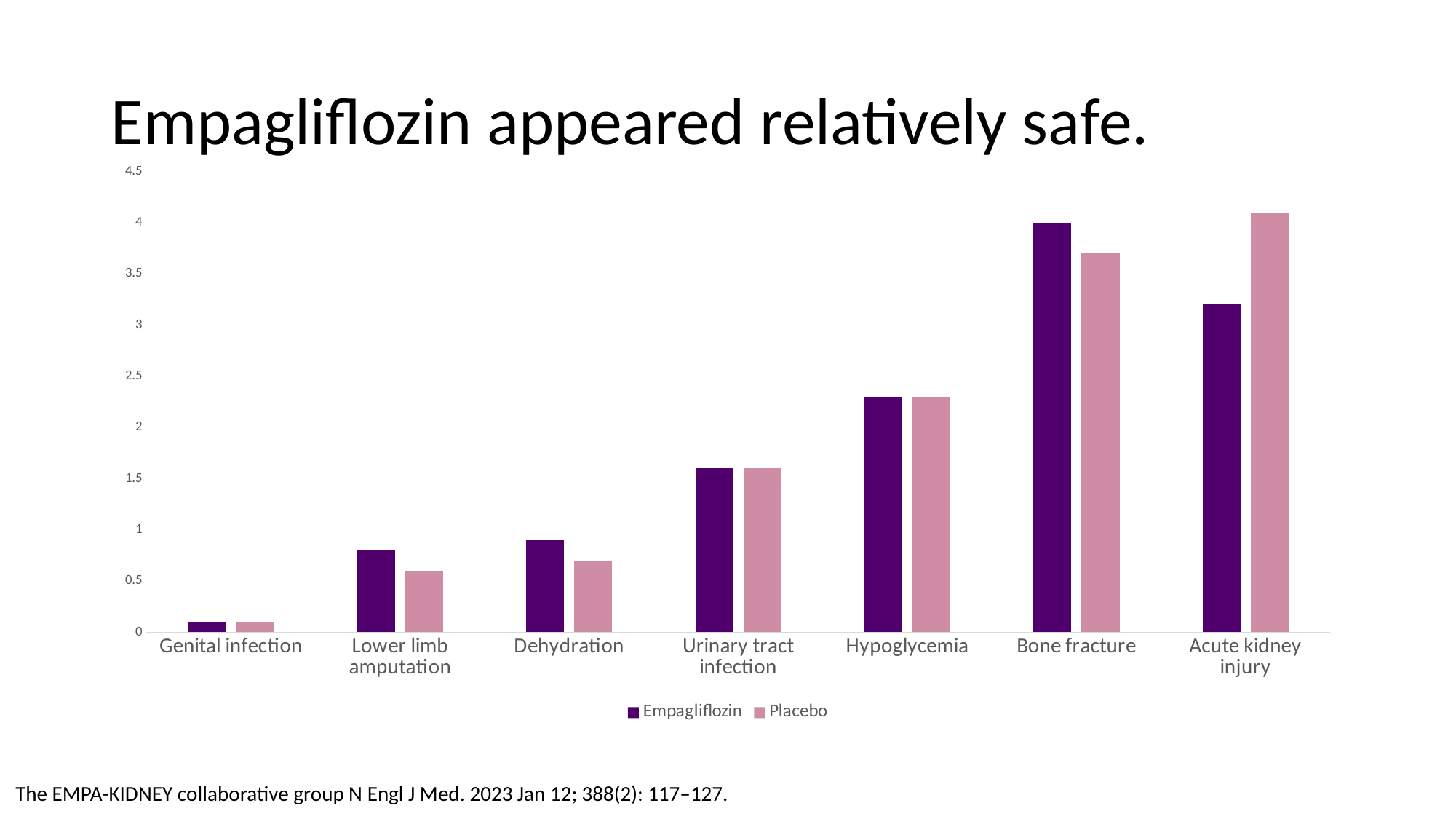

# Empagliflozin appeared relatively safe.

### Chart

| Category | Empagliflozin | Placebo |
|---|---|---|
| Genital infection | 0.1 | 0.1 |
| Lower limb amputation | 0.8 | 0.6 |
| Dehydration | 0.9 | 0.7 |
| Urinary tract infection | 1.6 | 1.6 |
| Hypoglycemia | 2.3 | 2.3 |
| Bone fracture | 4.0 | 3.7 |
| Acute kidney injury | 3.2 | 4.1 |
The EMPA-KIDNEY collaborative group N Engl J Med. 2023 Jan 12; 388(2): 117–127.